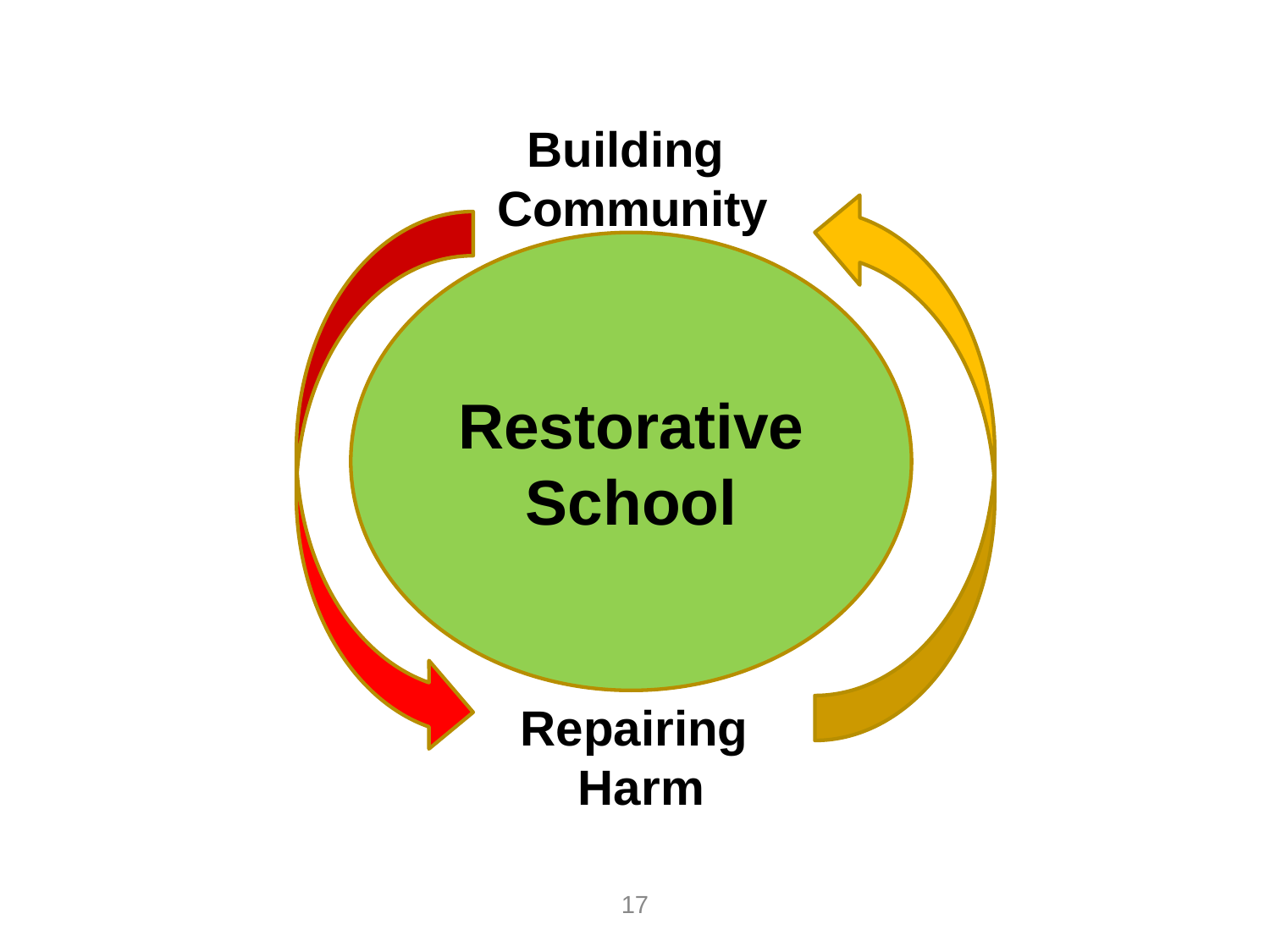

Building
Community

Restorative School

Repairing
Harm
17